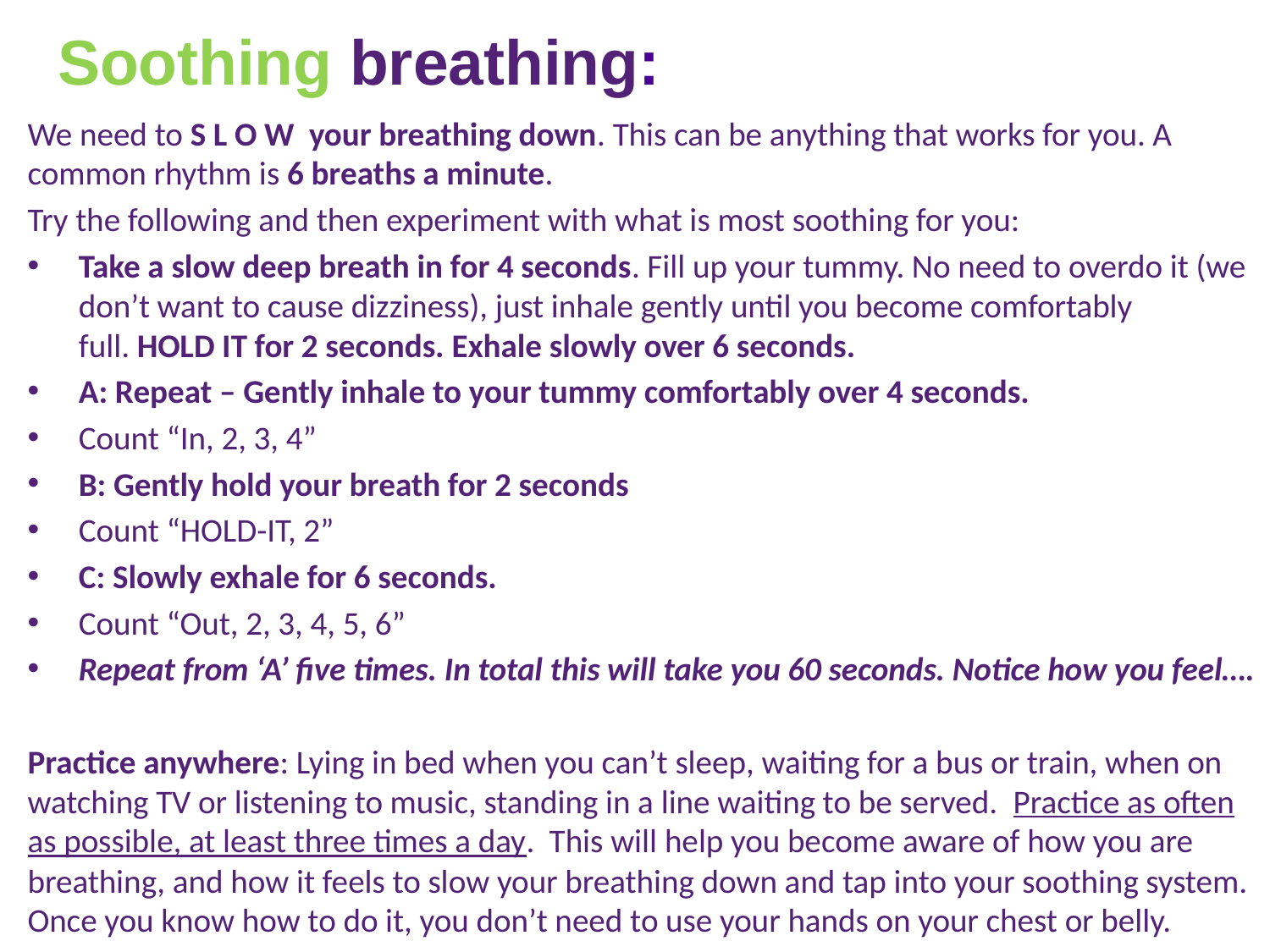

# Soothing breathing:
We need to S L O W  your breathing down. This can be anything that works for you. A common rhythm is 6 breaths a minute.
Try the following and then experiment with what is most soothing for you:
Take a slow deep breath in for 4 seconds. Fill up your tummy. No need to overdo it (we don’t want to cause dizziness), just inhale gently until you become comfortably full. HOLD IT for 2 seconds. Exhale slowly over 6 seconds.
A: Repeat – Gently inhale to your tummy comfortably over 4 seconds.
Count “In, 2, 3, 4”
B: Gently hold your breath for 2 seconds
Count “HOLD-IT, 2”
C: Slowly exhale for 6 seconds.
Count “Out, 2, 3, 4, 5, 6”
Repeat from ‘A’ five times. In total this will take you 60 seconds. Notice how you feel….

Practice anywhere: Lying in bed when you can’t sleep, waiting for a bus or train, when on watching TV or listening to music, standing in a line waiting to be served.  Practice as often as possible, at least three times a day.  This will help you become aware of how you are breathing, and how it feels to slow your breathing down and tap into your soothing system. Once you know how to do it, you don’t need to use your hands on your chest or belly.